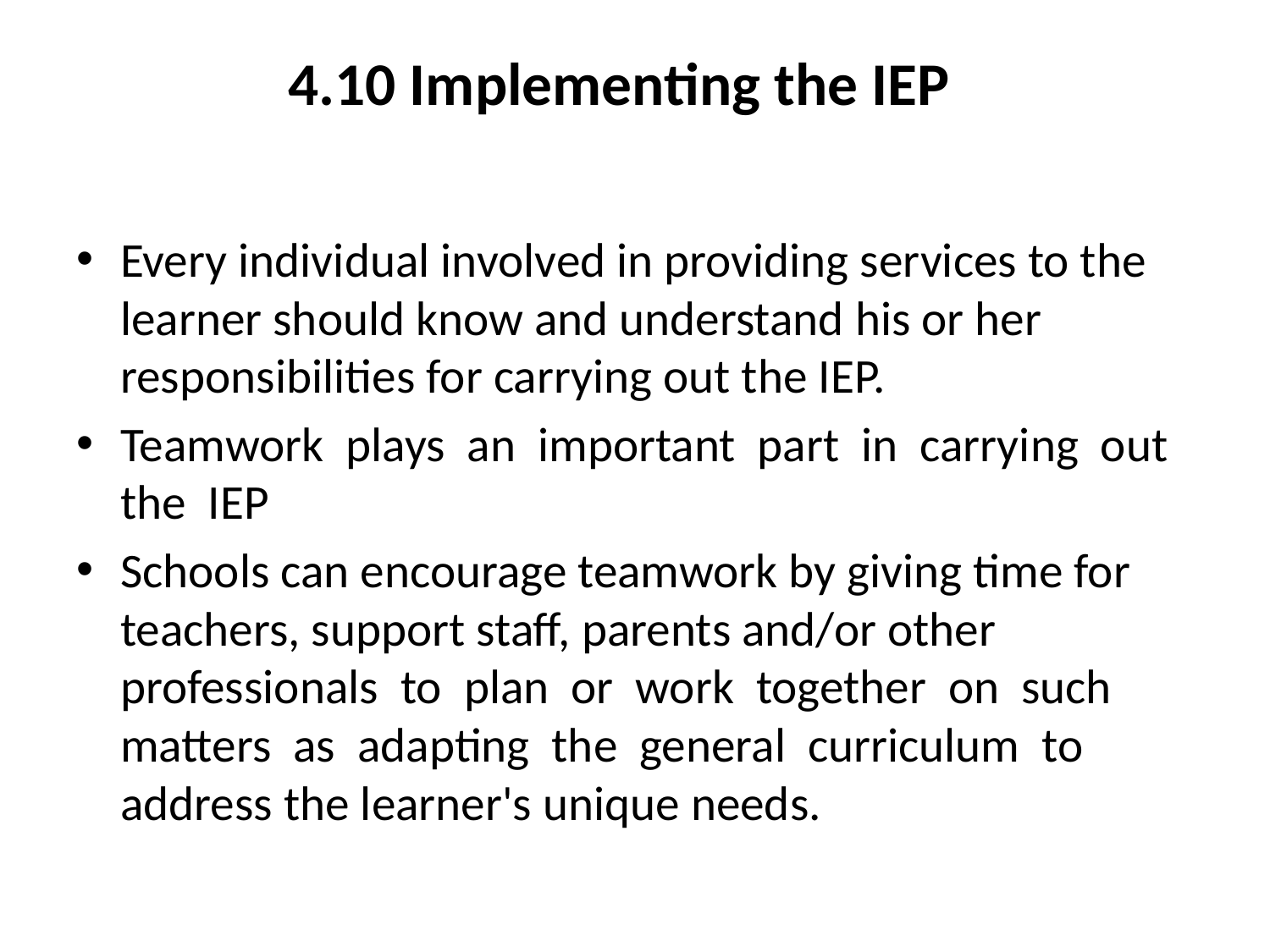

# 4.10 Implementing the IEP
Every individual involved in providing services to the learner should know and understand his or her responsibilities for carrying out the IEP.
Teamwork  plays  an  important  part  in  carrying  out  the  IEP
Schools can encourage teamwork by giving time for teachers, support staff, parents and/or other professionals  to  plan  or  work  together  on  such  matters  as  adapting  the  general  curriculum  to address the learner's unique needs.